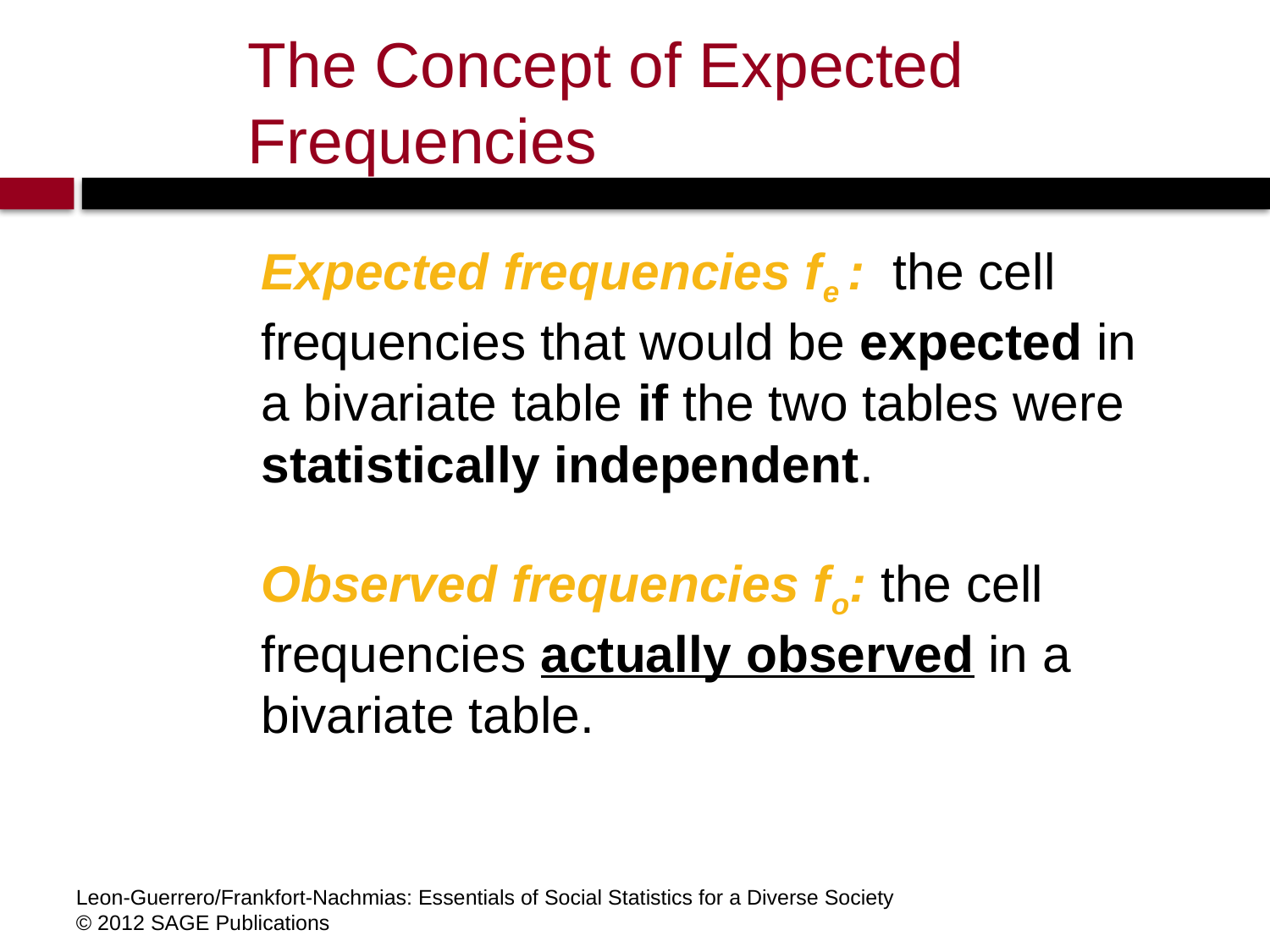

# The Concept of Expected Frequencies
	Expected frequencies fe :  the cell frequencies that would be expected in a bivariate table if the two tables were statistically independent.

	Observed frequencies fo: the cell frequencies actually observed in a bivariate table.